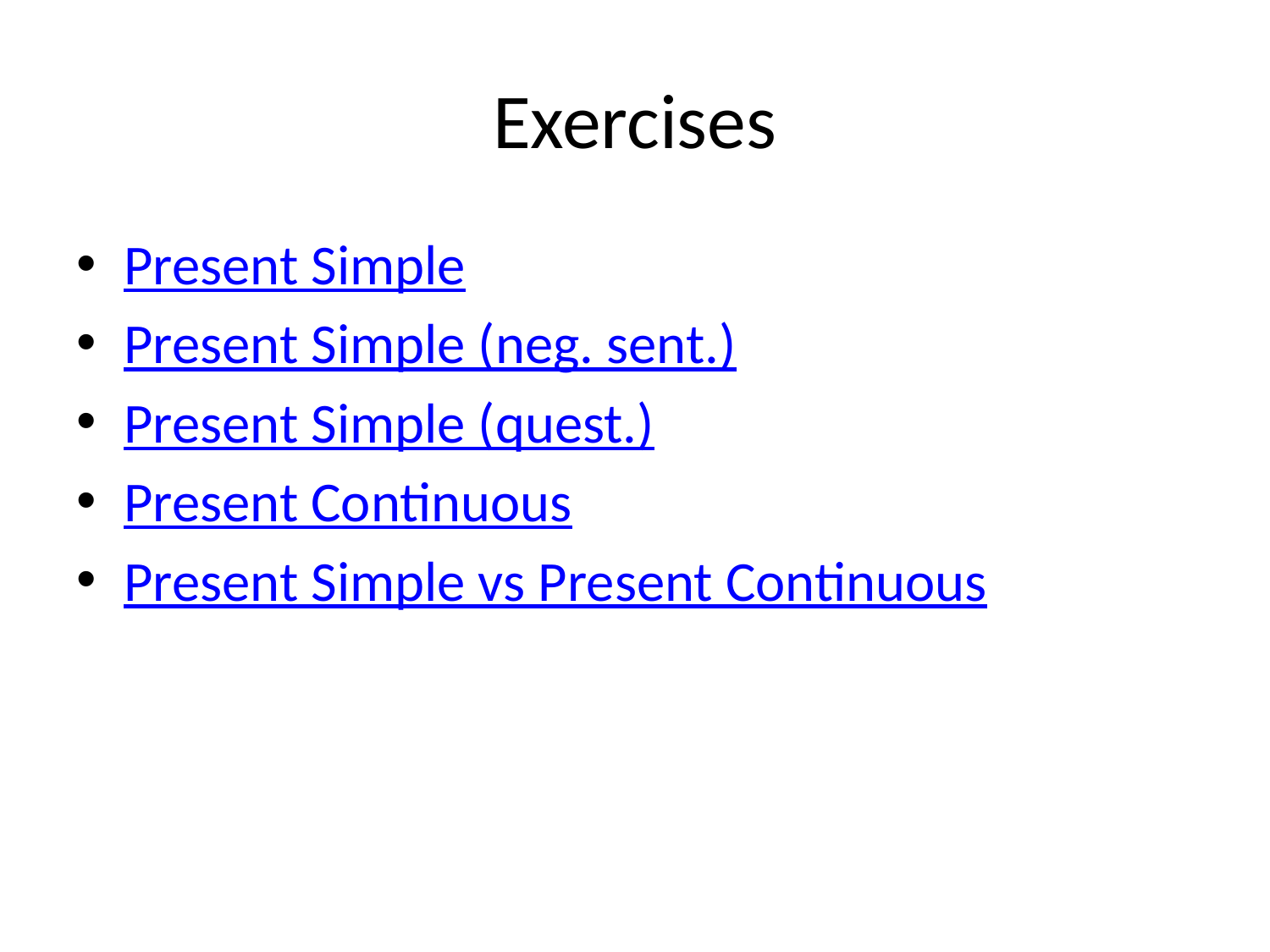

# Exercises
Present Simple
Present Simple (neg. sent.)
Present Simple (quest.)
Present Continuous
Present Simple vs Present Continuous